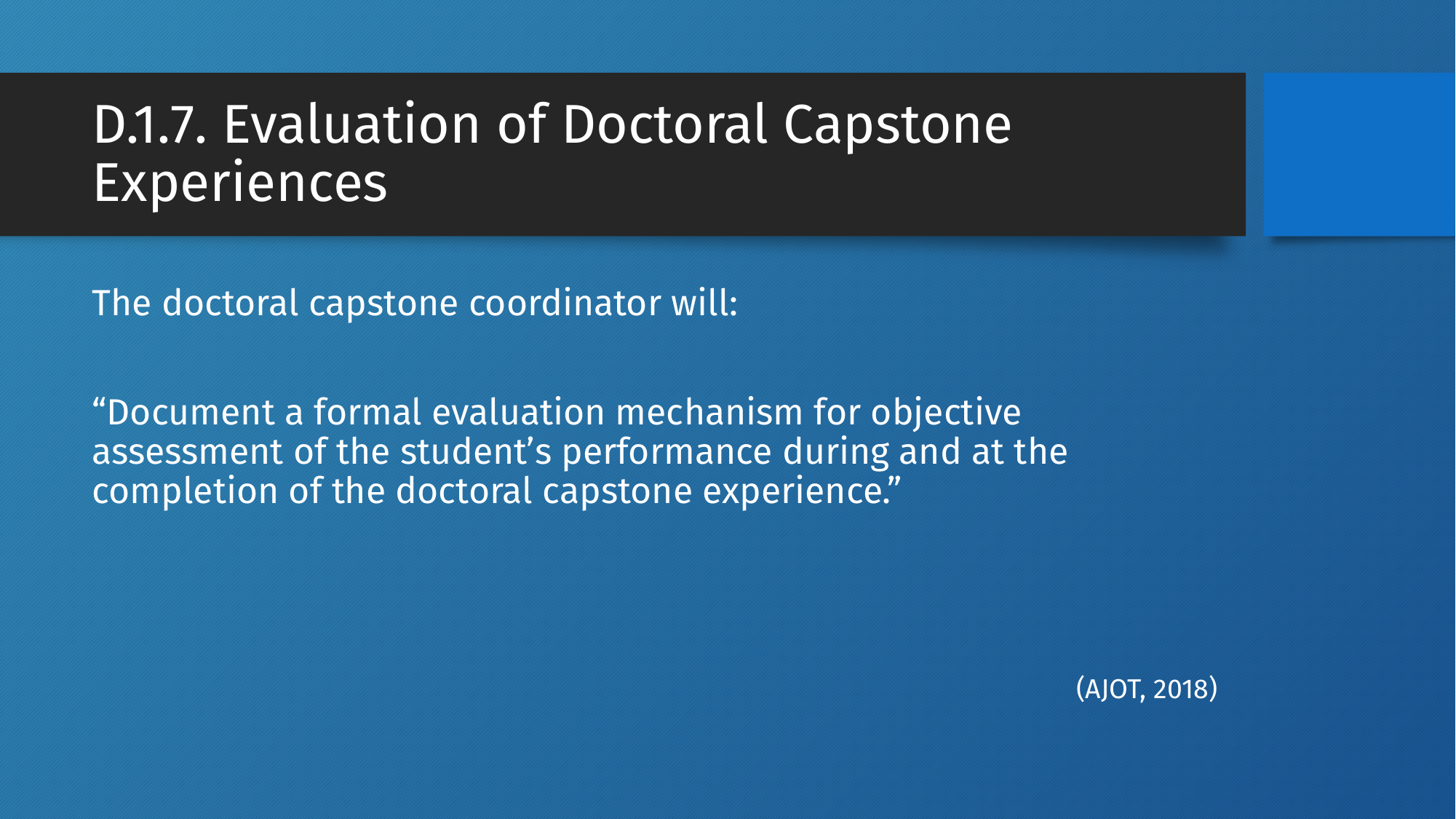

# D.1.7. Evaluation of Doctoral Capstone Experiences
The doctoral capstone coordinator will:

“Document a formal evaluation mechanism for objective assessment of the student’s performance during and at the completion of the doctoral capstone experience.”

										(AJOT, 2018)